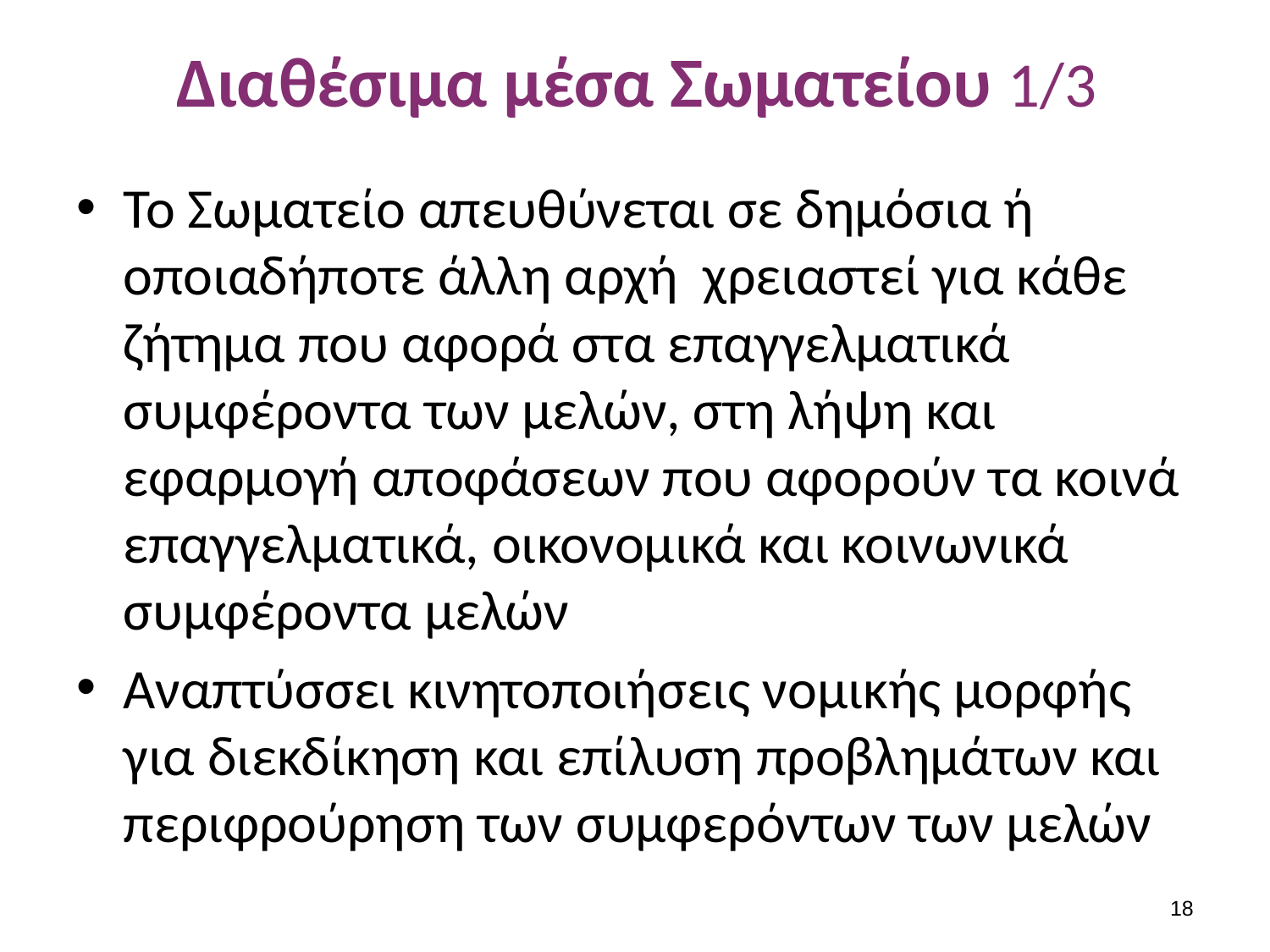

# Διαθέσιμα μέσα Σωματείου 1/3
Το Σωματείο απευθύνεται σε δημόσια ή οποιαδήποτε άλλη αρχή  χρειαστεί για κάθε ζήτημα που αφορά στα επαγγελματικά συμφέροντα των μελών, στη λήψη και εφαρμογή αποφάσεων που αφορούν τα κοινά επαγγελματικά, οικονομικά και κοινωνικά συμφέροντα μελών
Αναπτύσσει κινητοποιήσεις νομικής μορφής για διεκδίκηση και επίλυση προβλημάτων και περιφρούρηση των συμφερόντων των μελών
18